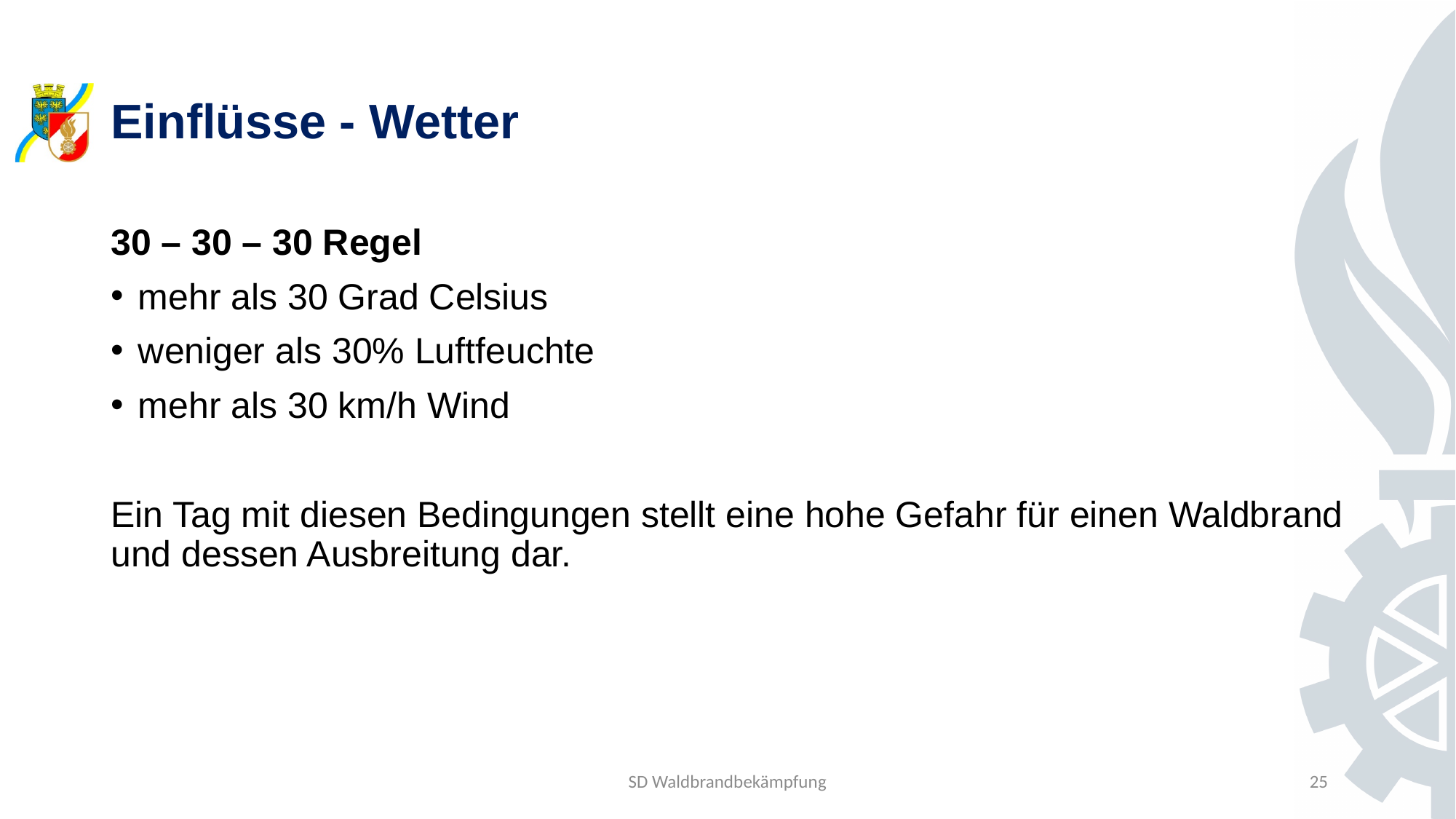

# Einflüsse - Wetter
30 – 30 – 30 Regel
mehr als 30 Grad Celsius
weniger als 30% Luftfeuchte
mehr als 30 km/h Wind

Ein Tag mit diesen Bedingungen stellt eine hohe Gefahr für einen Waldbrand und dessen Ausbreitung dar.
SD Waldbrandbekämpfung
25